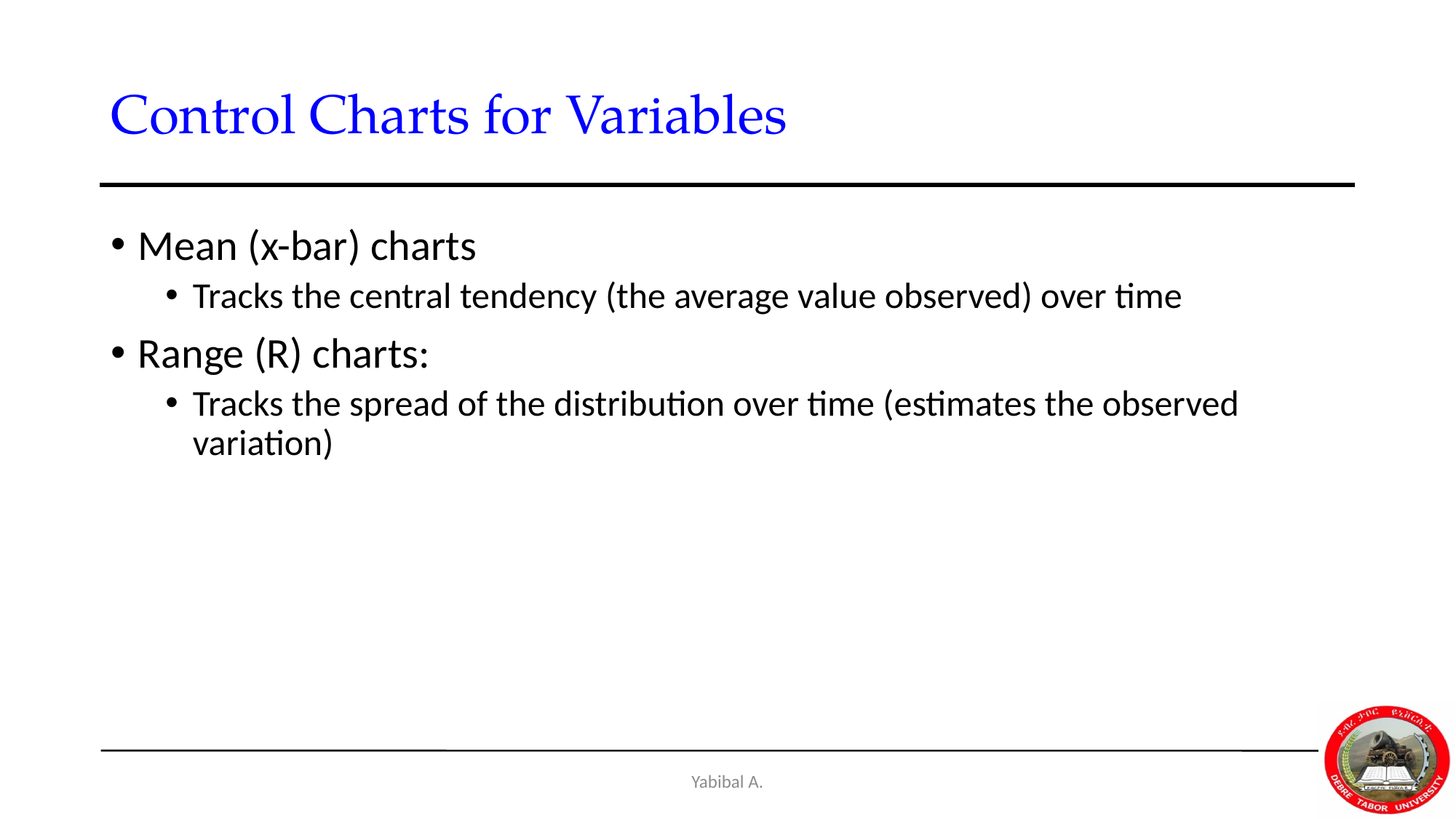

# Control Charts for Variables
Mean (x-bar) charts
Tracks the central tendency (the average value observed) over time
Range (R) charts:
Tracks the spread of the distribution over time (estimates the observed variation)
Yabibal A.